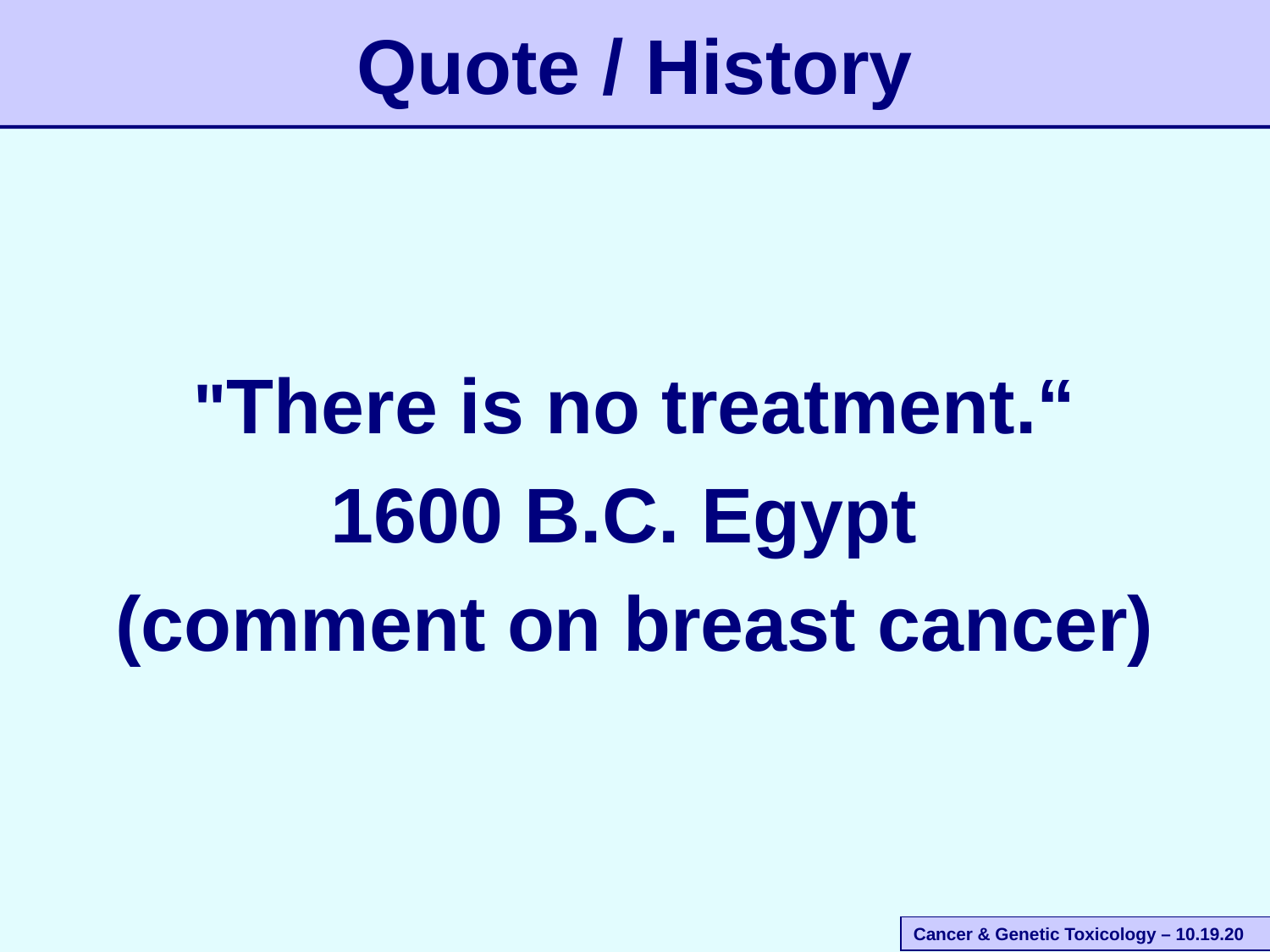

# Quote / History
"There is no treatment.“
1600 B.C. Egypt
(comment on breast cancer)